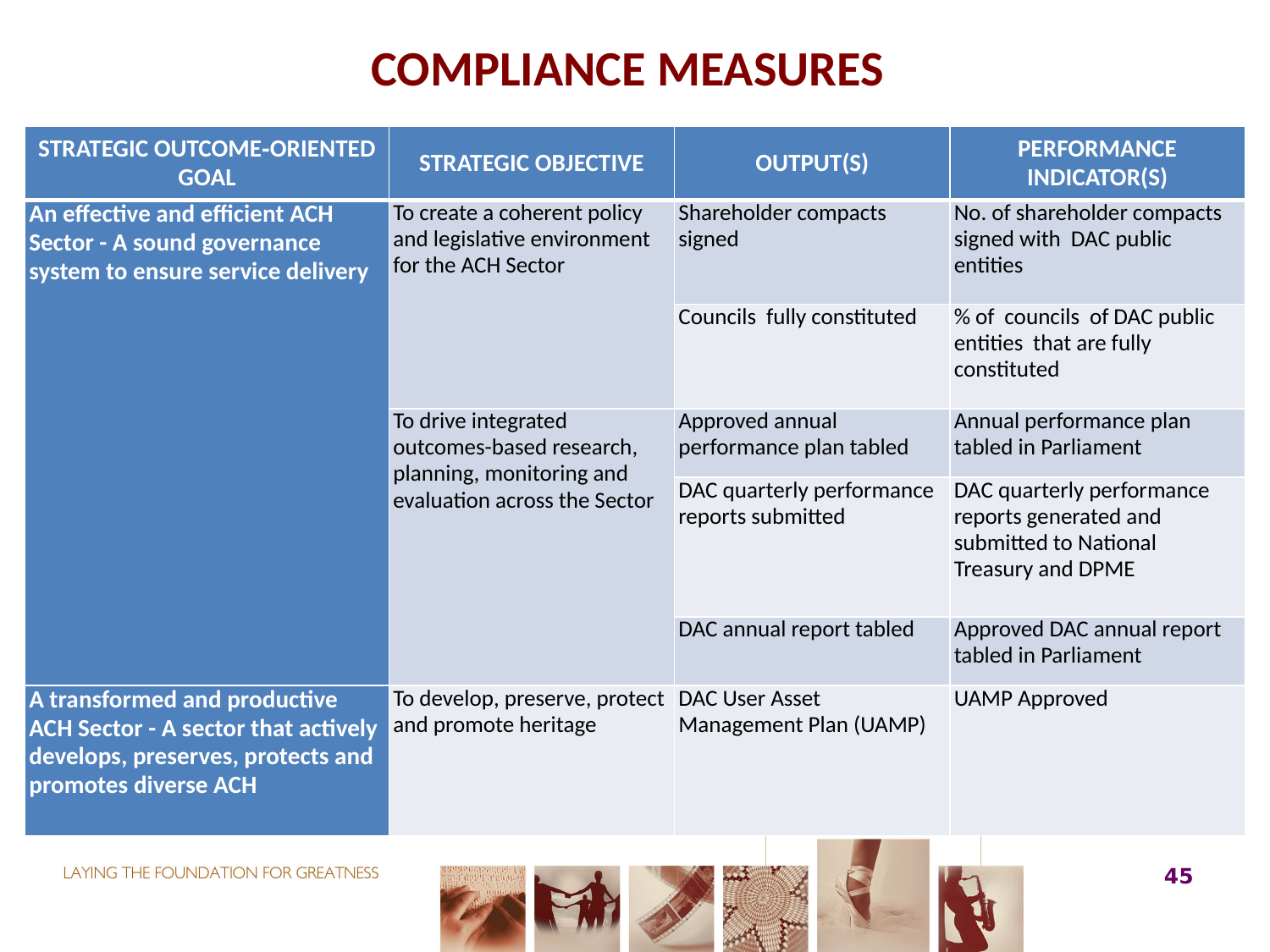

# COMPLIANCE MEASURES
| STRATEGIC OUTCOME‑ORIENTED GOAL | STRATEGIC OBJECTIVE | OUTPUT(S) | PERFORMANCE INDICATOR(S) |
| --- | --- | --- | --- |
| An effective and efficient ACH Sector - A sound governance system to ensure service delivery | To create a coherent policy and legislative environment for the ACH Sector | Shareholder compacts signed | No. of shareholder compacts signed with DAC public entities |
|  |  | Councils fully constituted | % of councils of DAC public entities that are fully constituted |
|  | To drive integrated outcomes-based research, planning, monitoring and evaluation across the Sector | Approved annual performance plan tabled | Annual performance plan tabled in Parliament |
|  |  | DAC quarterly performance reports submitted | DAC quarterly performance reports generated and submitted to National Treasury and DPME |
|  |  | DAC annual report tabled | Approved DAC annual report tabled in Parliament |
| A transformed and productive ACH Sector - A sector that actively develops, preserves, protects and promotes diverse ACH | To develop, preserve, protect and promote heritage | DAC User Asset Management Plan (UAMP) | UAMP Approved |
45